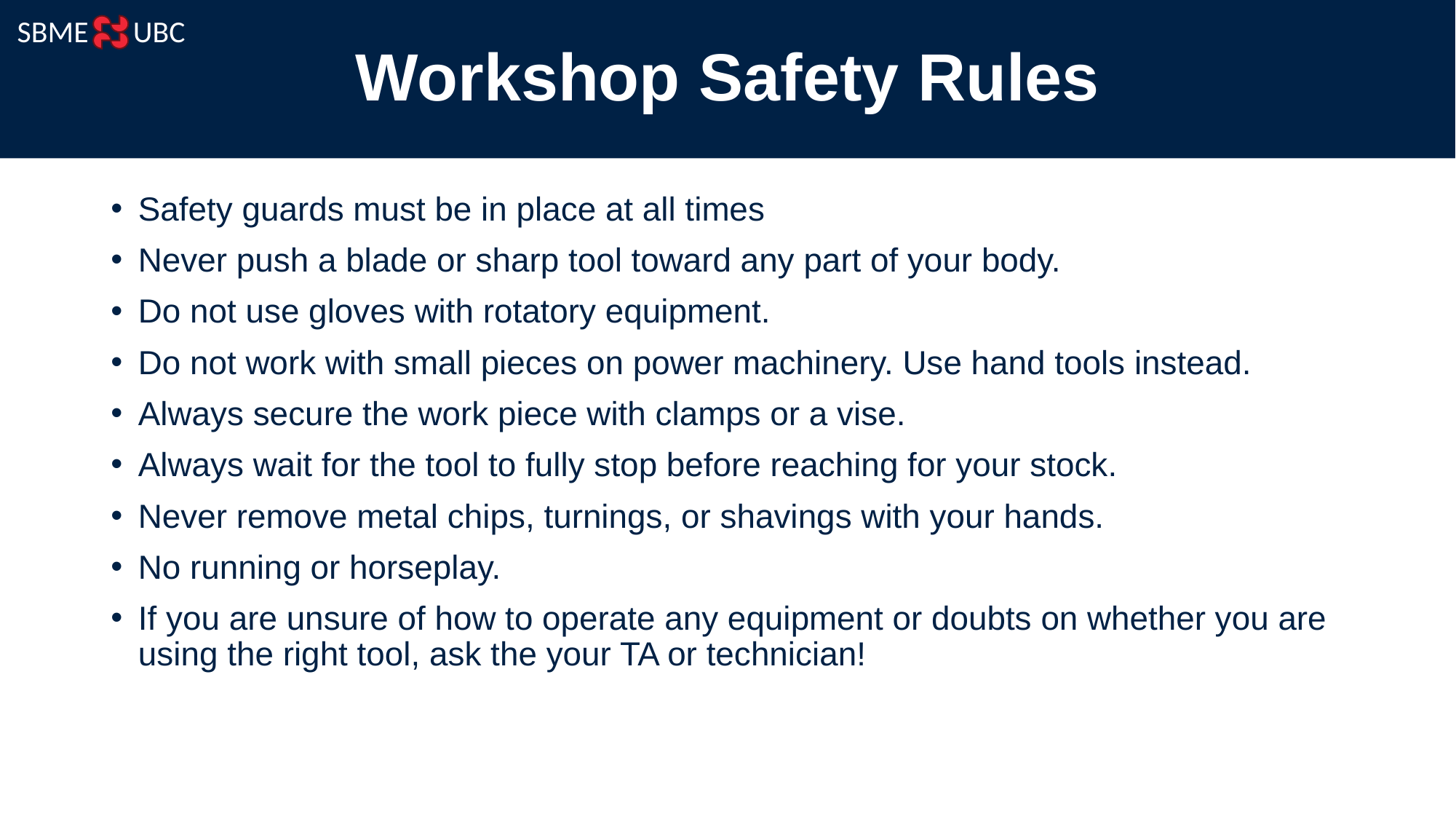

# Workshop Safety Rules
UBC
SBME

Safety guards must be in place at all times
Never push a blade or sharp tool toward any part of your body.
Do not use gloves with rotatory equipment.
Do not work with small pieces on power machinery. Use hand tools instead.
Always secure the work piece with clamps or a vise.
Always wait for the tool to fully stop before reaching for your stock.
Never remove metal chips, turnings, or shavings with your hands.
No running or horseplay.
If you are unsure of how to operate any equipment or doubts on whether you are using the right tool, ask the your TA or technician!